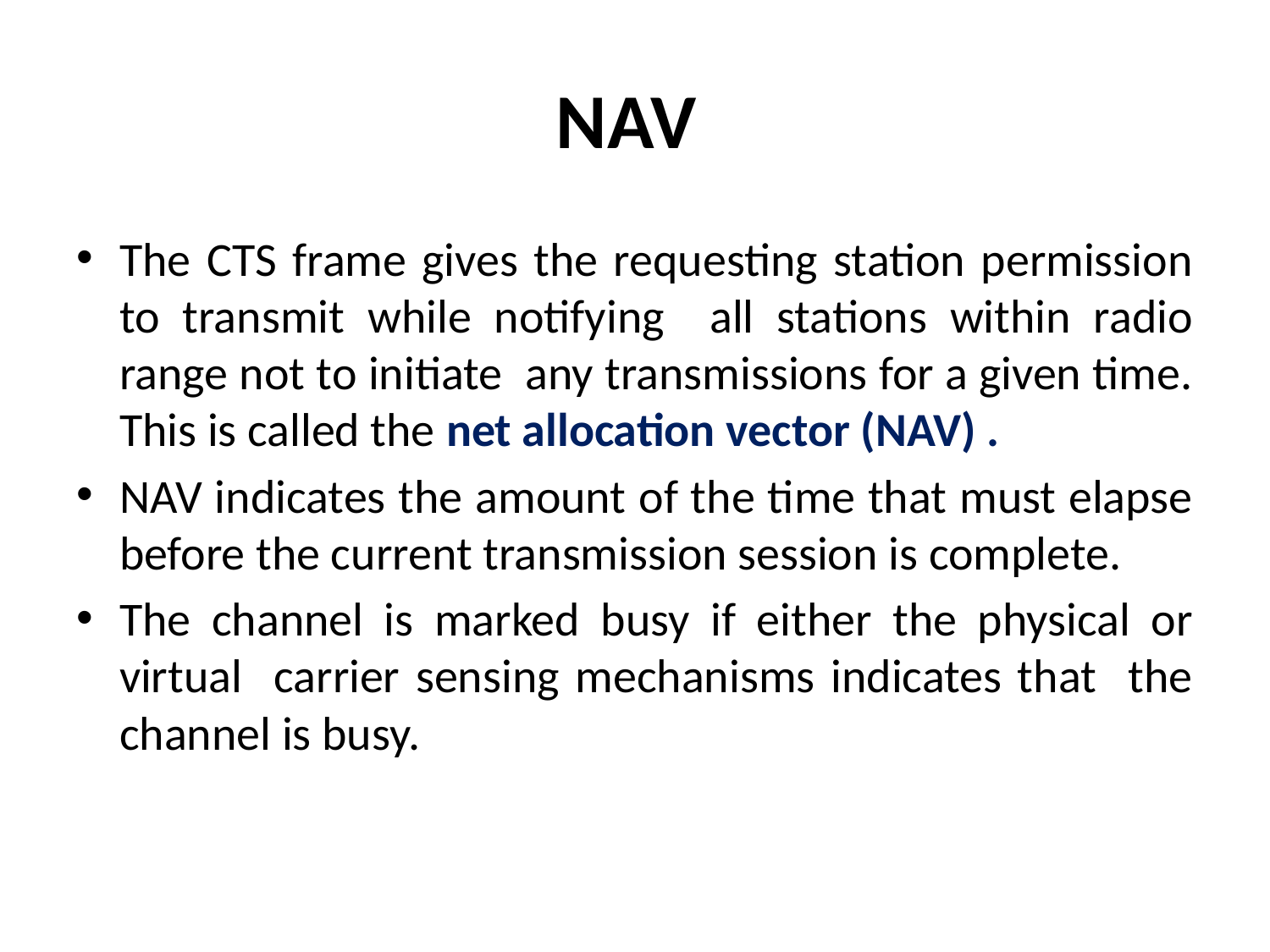

# NAV
The CTS frame gives the requesting station permission to transmit while notifying  all stations within radio range not to initiate  any transmissions for a given time. This is called the net allocation vector (NAV) .
NAV indicates the amount of the time that must elapse before the current transmission session is complete.
The channel is marked busy if either the physical or virtual  carrier sensing mechanisms indicates that  the channel is busy.